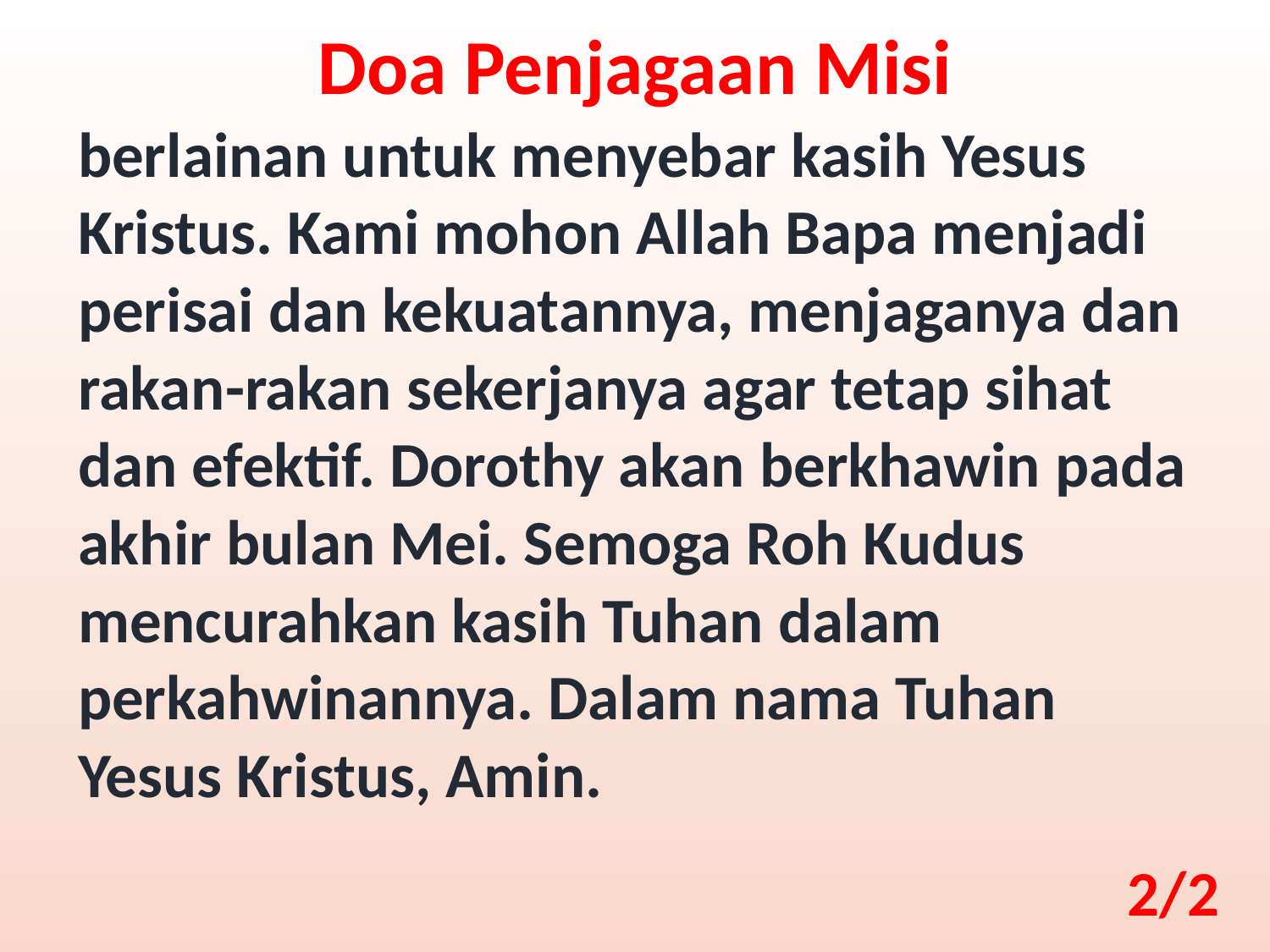

Doa Penjagaan Misi
berlainan untuk menyebar kasih Yesus Kristus. Kami mohon Allah Bapa menjadi perisai dan kekuatannya, menjaganya dan rakan-rakan sekerjanya agar tetap sihat dan efektif. Dorothy akan berkhawin pada akhir bulan Mei. Semoga Roh Kudus mencurahkan kasih Tuhan dalam perkahwinannya. Dalam nama Tuhan Yesus Kristus, Amin.
2/2